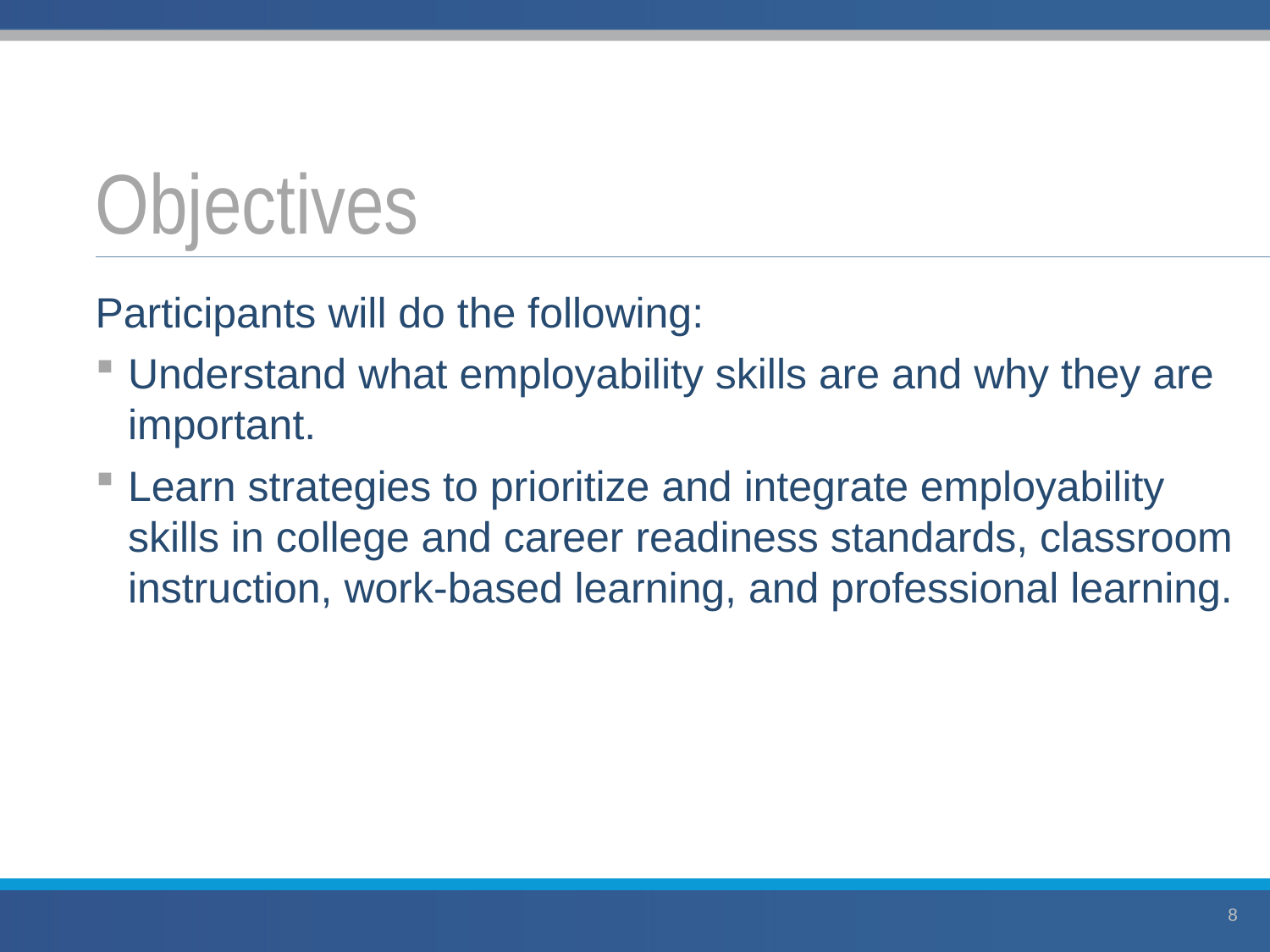

# Objectives
Participants will do the following:
Understand what employability skills are and why they are important.
Learn strategies to prioritize and integrate employability skills in college and career readiness standards, classroom instruction, work-based learning, and professional learning.

8